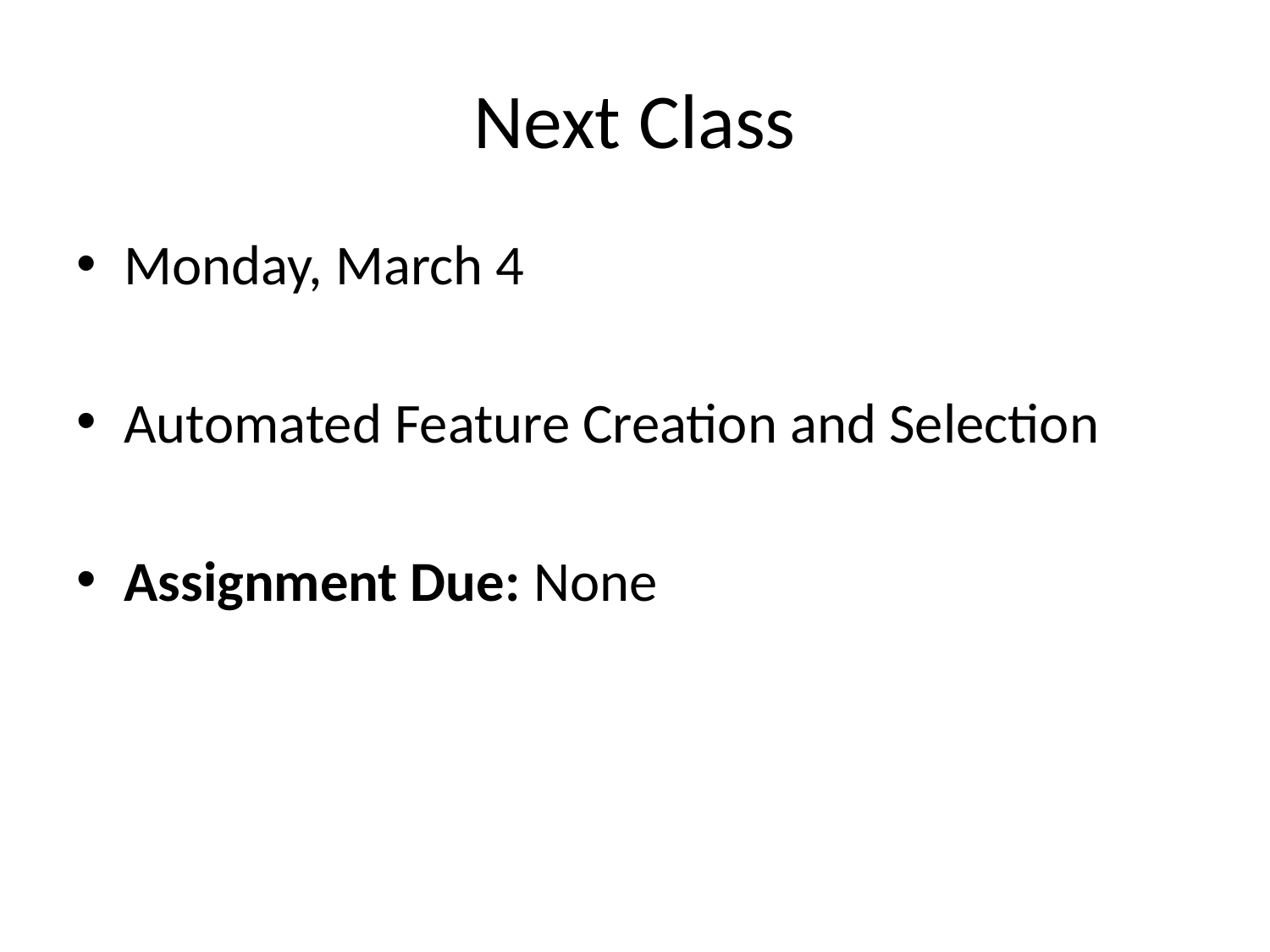

# Next Class
Monday, March 4

Automated Feature Creation and Selection

Assignment Due: None